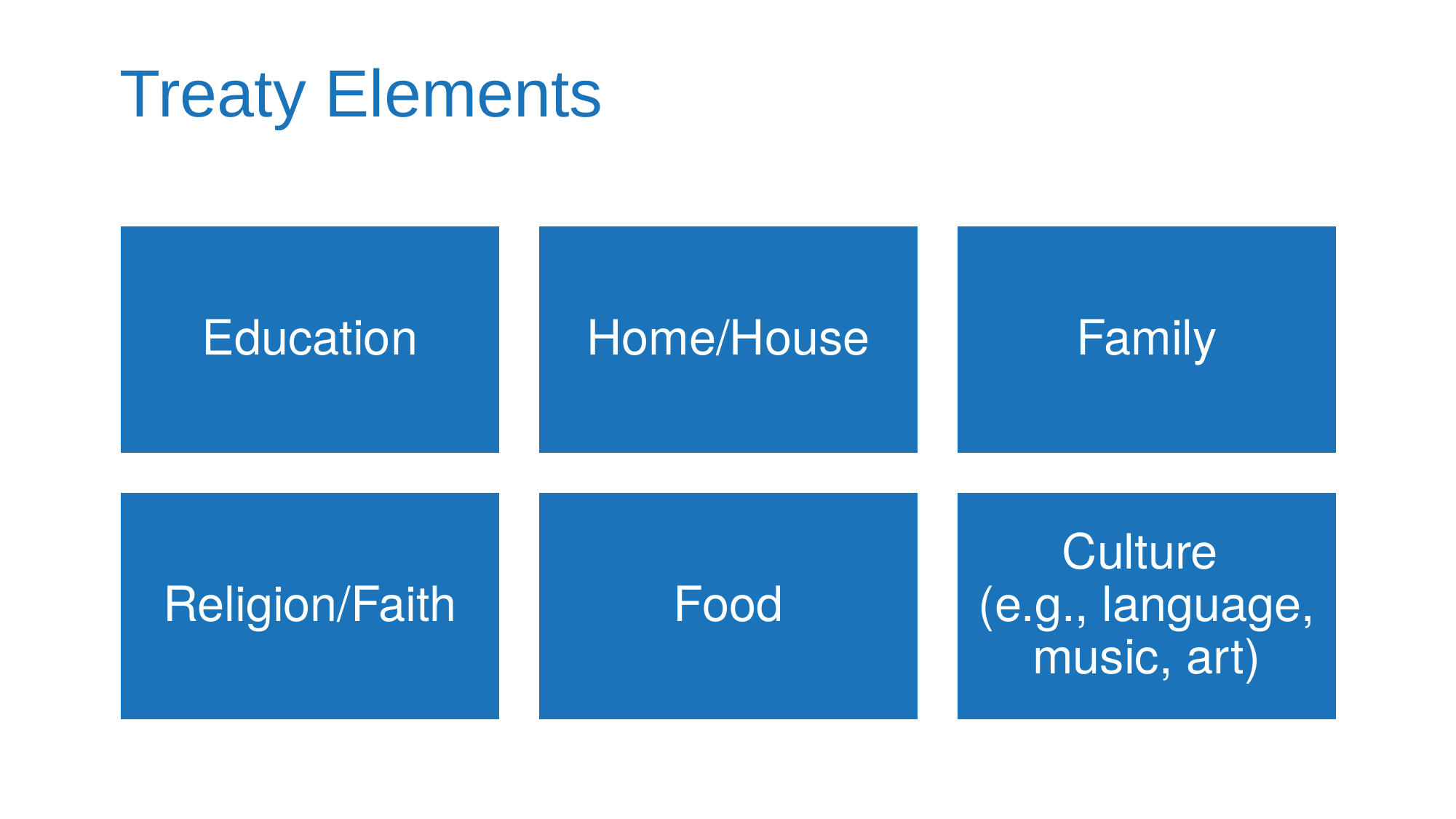

# Treaty Elements
Education
Home/House
Family
Religion/Faith
Food
Culture
(e.g., language, music, art)